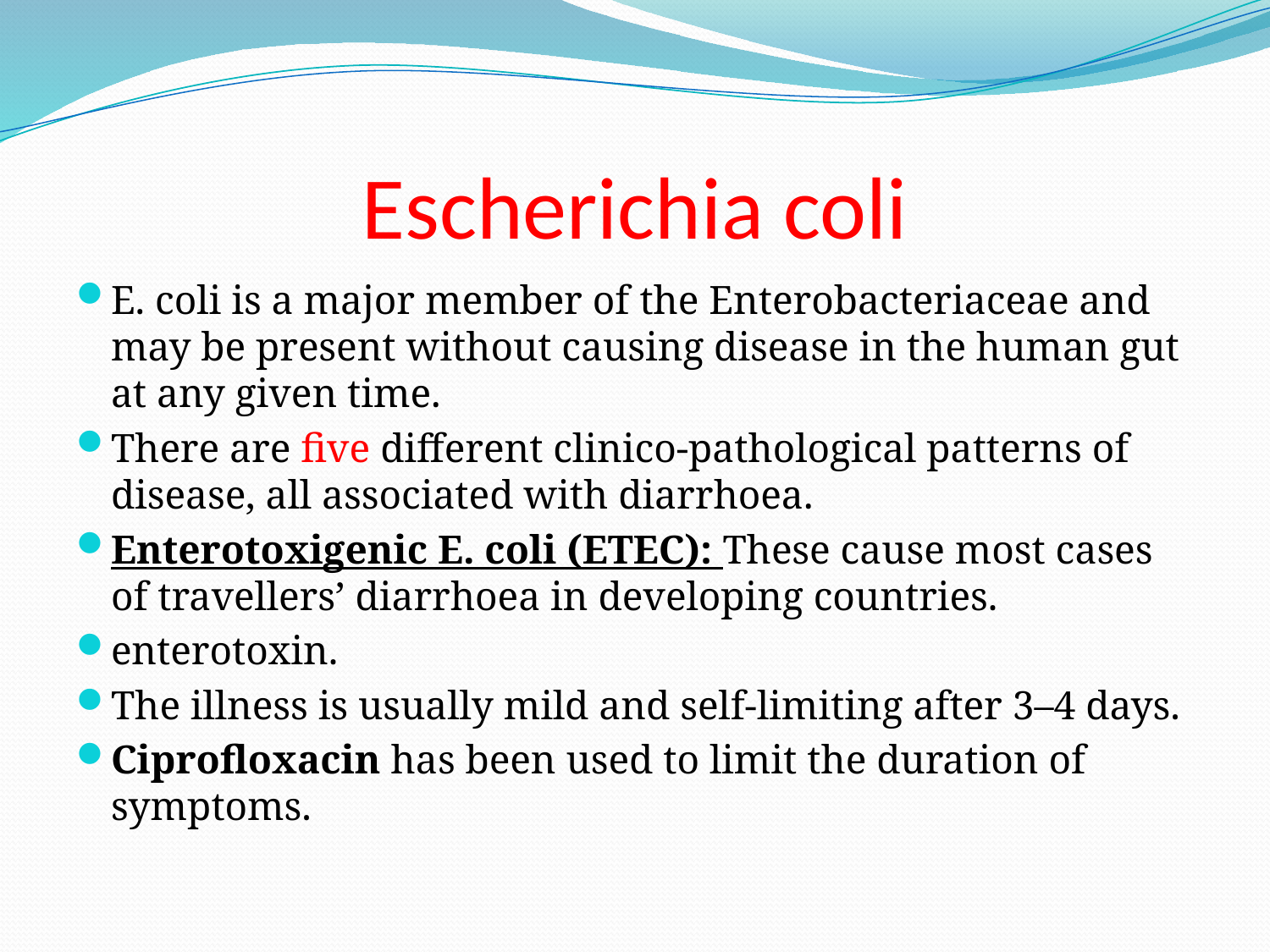

# Escherichia coli
E. coli is a major member of the Enterobacteriaceae and may be present without causing disease in the human gut at any given time.
There are five different clinico-pathological patterns of disease, all associated with diarrhoea.
Enterotoxigenic E. coli (ETEC): These cause most cases of travellers’ diarrhoea in developing countries.
enterotoxin.
The illness is usually mild and self-limiting after 3–4 days.
Ciprofloxacin has been used to limit the duration of symptoms.